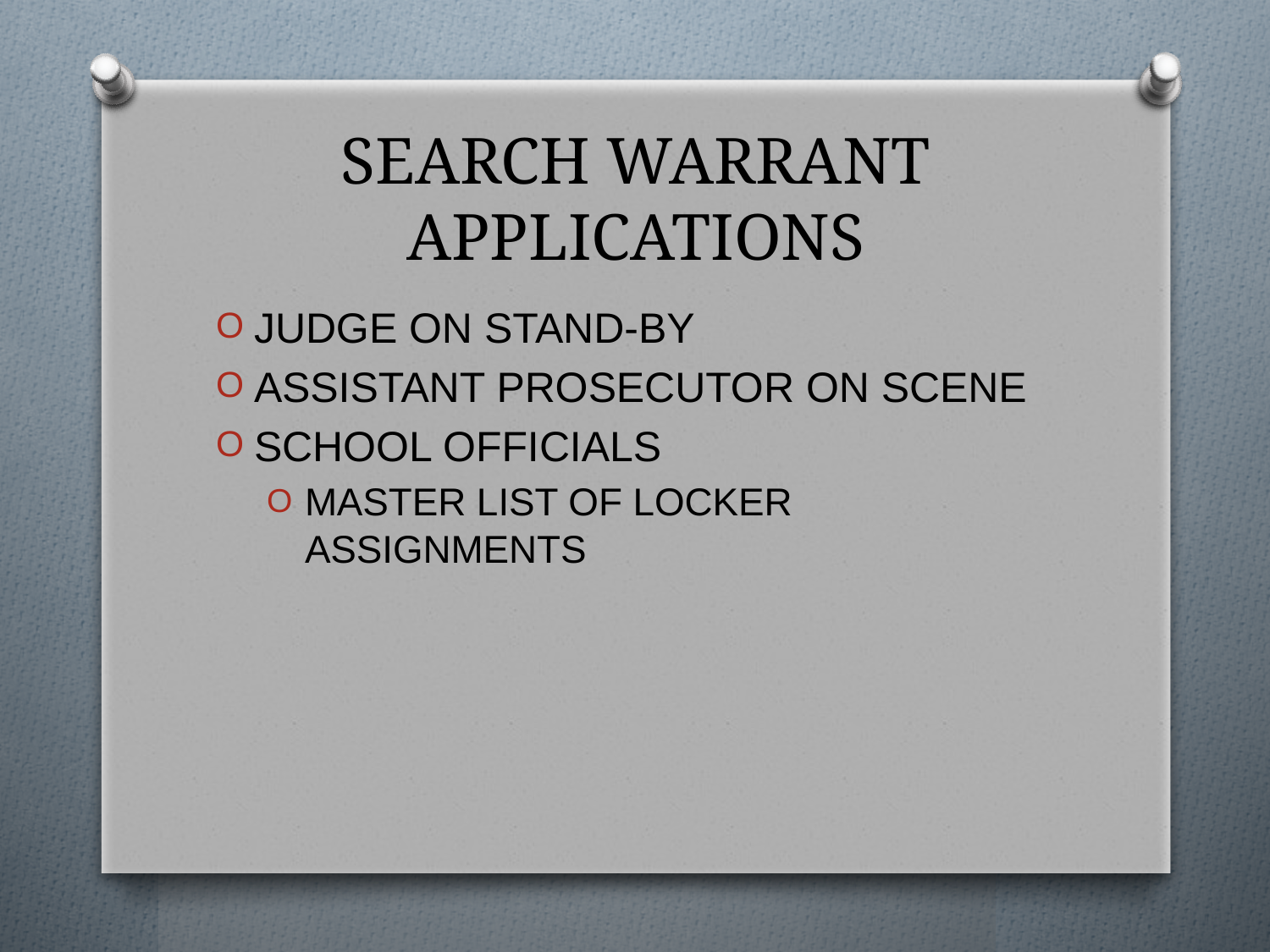

# SEARCH WARRANT APPLICATIONS
JUDGE ON STAND-BY
ASSISTANT PROSECUTOR ON SCENE
SCHOOL OFFICIALS
MASTER LIST OF LOCKER ASSIGNMENTS